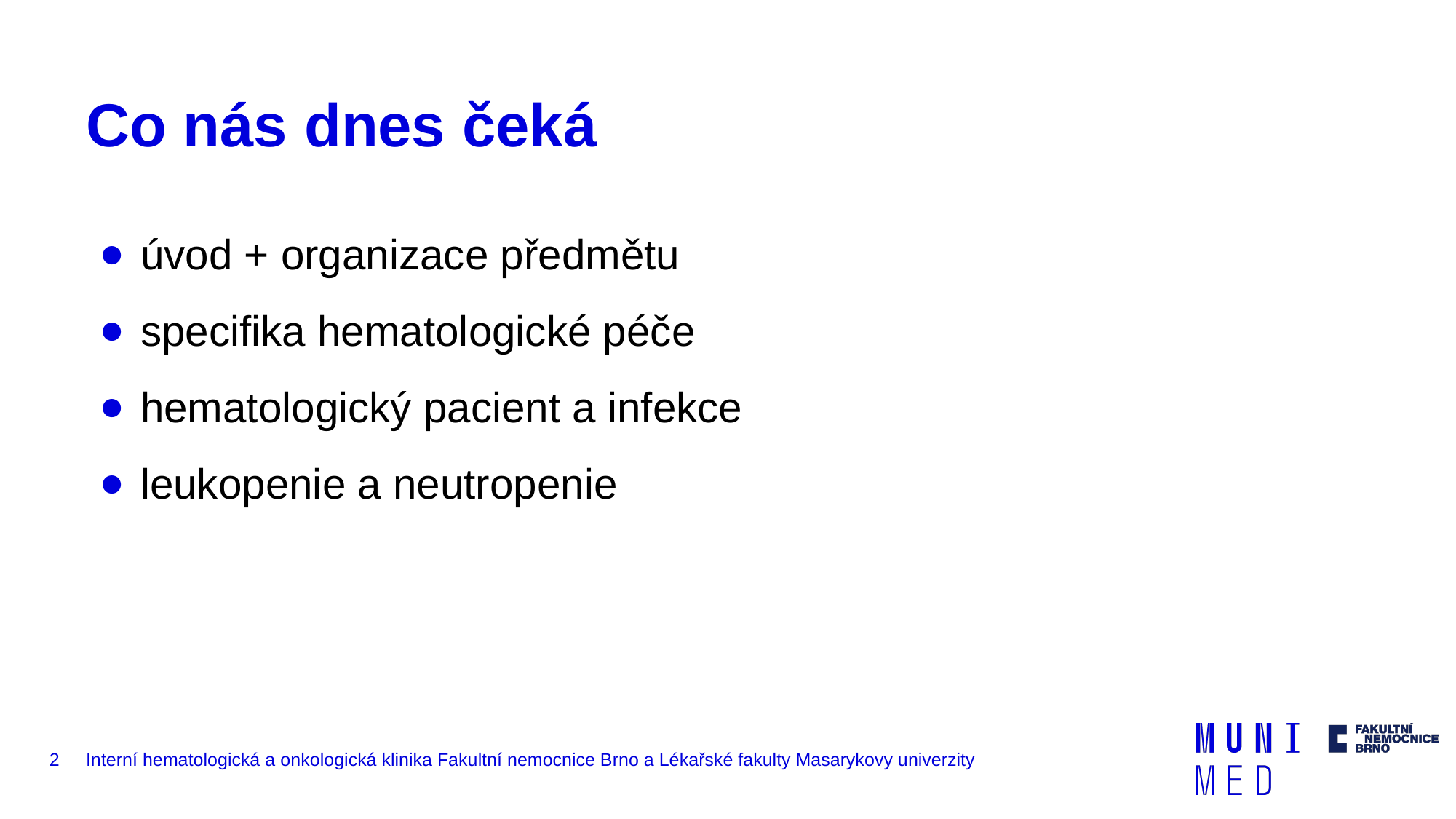

# Co nás dnes čeká
úvod + organizace předmětu
specifika hematologické péče
hematologický pacient a infekce
leukopenie a neutropenie
2
Interní hematologická a onkologická klinika Fakultní nemocnice Brno a Lékařské fakulty Masarykovy univerzity